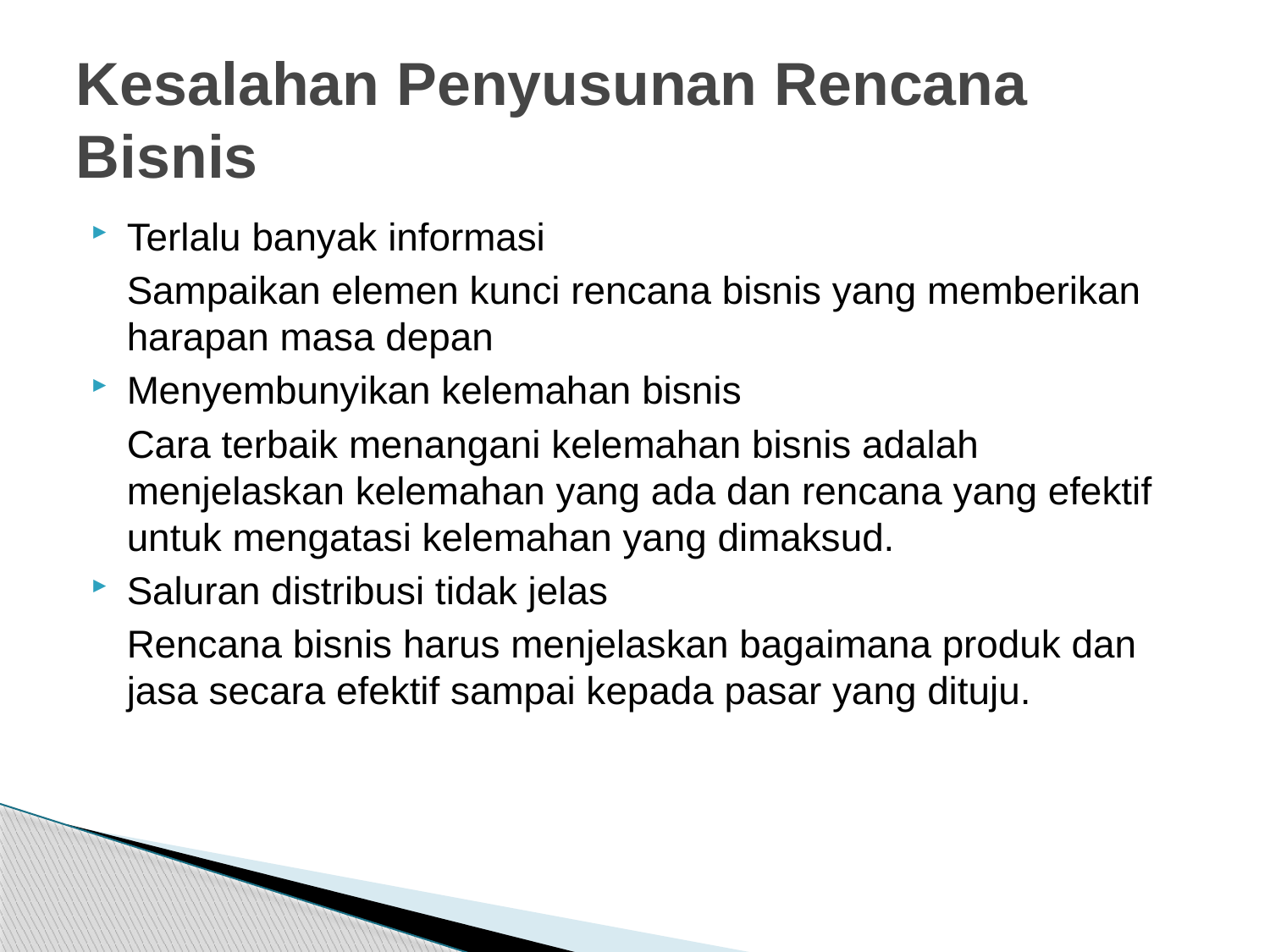

# Kesalahan Penyusunan Rencana Bisnis
Terlalu banyak informasi
	Sampaikan elemen kunci rencana bisnis yang memberikan harapan masa depan
Menyembunyikan kelemahan bisnis
	Cara terbaik menangani kelemahan bisnis adalah menjelaskan kelemahan yang ada dan rencana yang efektif untuk mengatasi kelemahan yang dimaksud.
Saluran distribusi tidak jelas
	Rencana bisnis harus menjelaskan bagaimana produk dan jasa secara efektif sampai kepada pasar yang dituju.